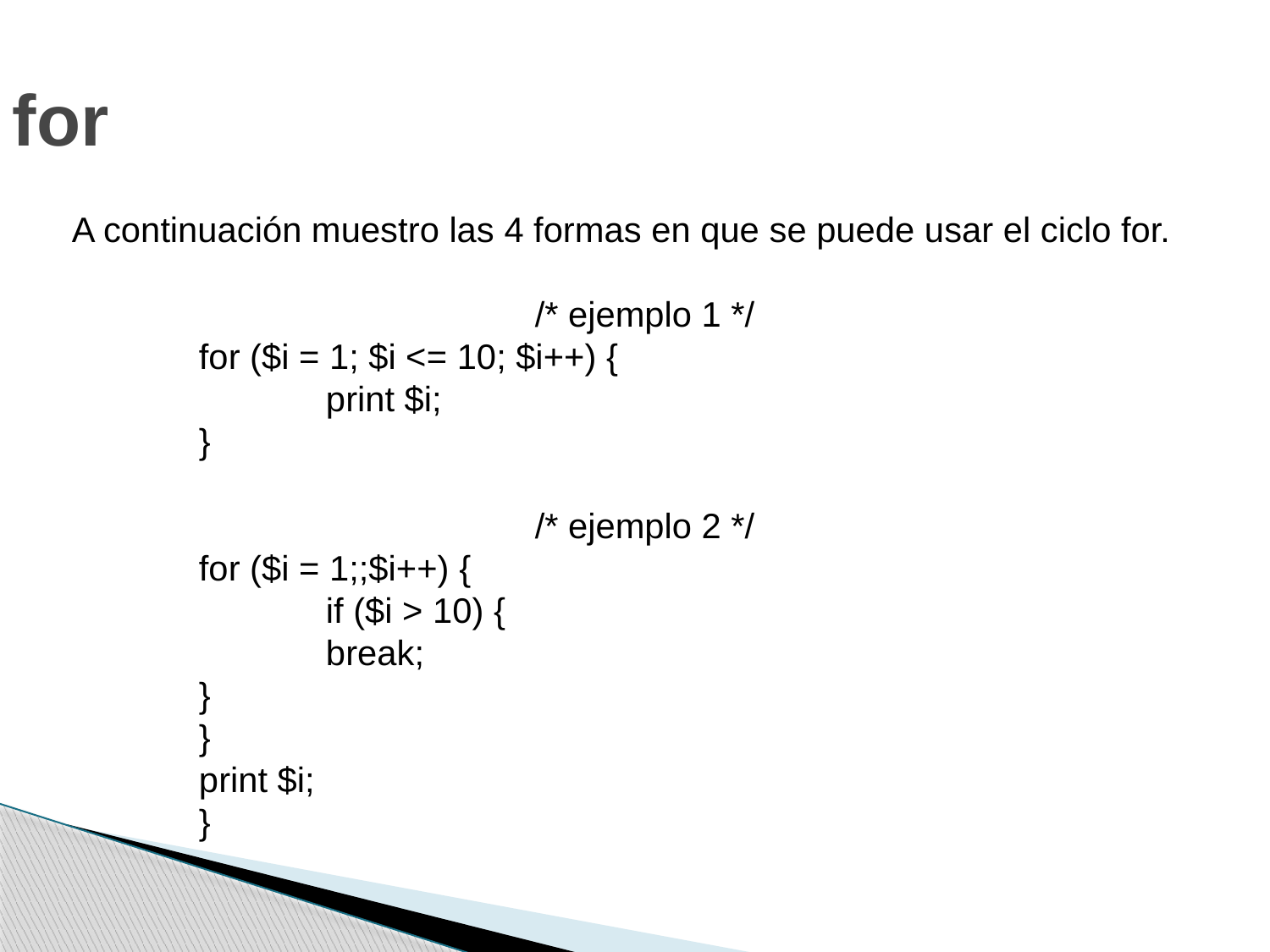

for
A continuación muestro las 4 formas en que se puede usar el ciclo for.

/* ejemplo 1 */
	for ($i = 1; $i <= 10; $i++) {
		print $i;
	}

/* ejemplo 2 */
	for ($i = 1;;$i++) {
		if ($i > 10) {
		break;
	}
	}
	print $i;
	}